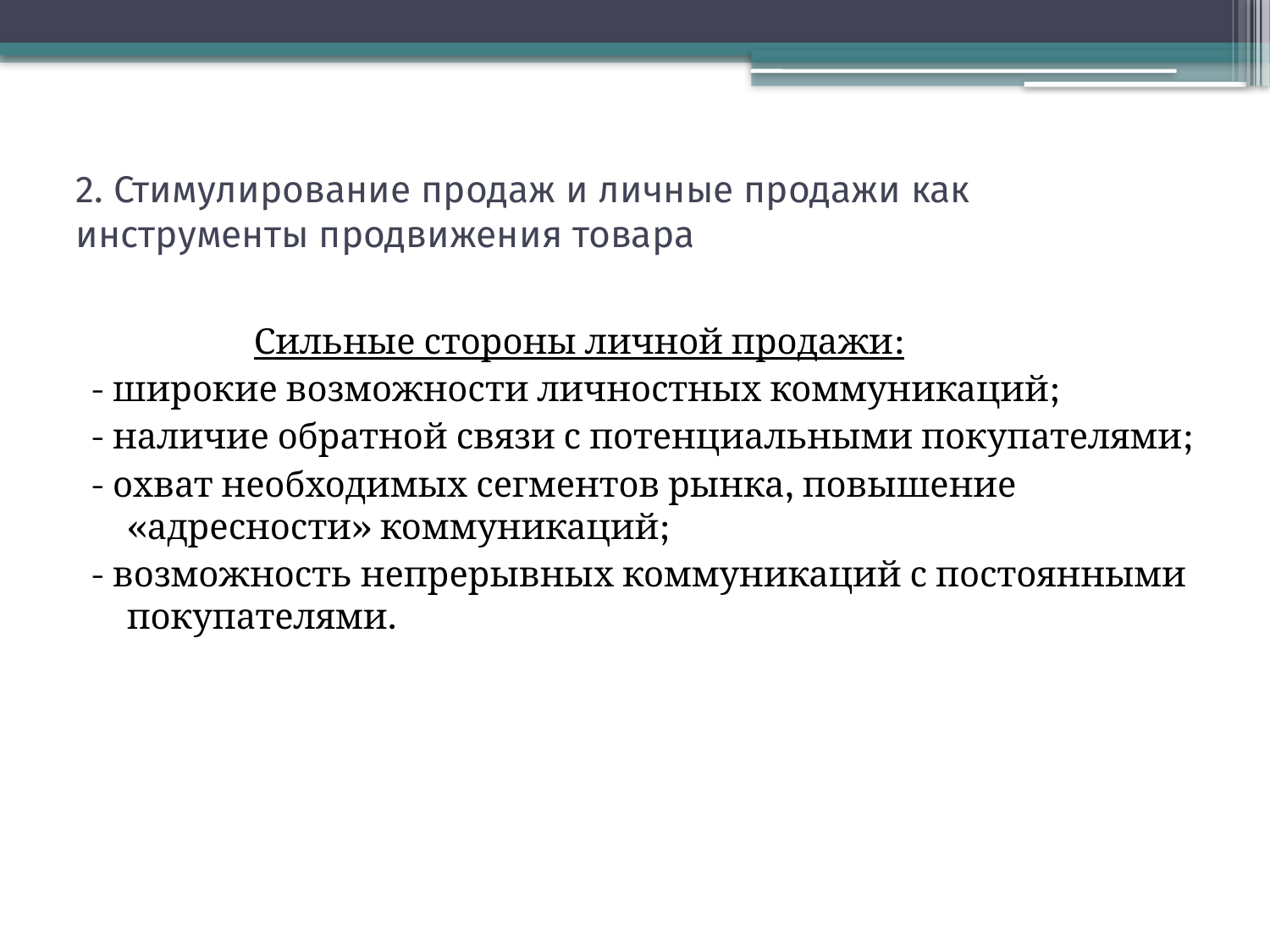

# 2. Стимулирование продаж и личные продажи как инструменты продвижения товара
		Сильные стороны личной продажи:
- широкие возможности личностных коммуникаций;
- наличие обратной связи с потенциальными покупателями;
- охват необходимых сегментов рынка, повышение «адресности» коммуникаций;
- возможность непрерывных коммуникаций с постоянными покупателями.